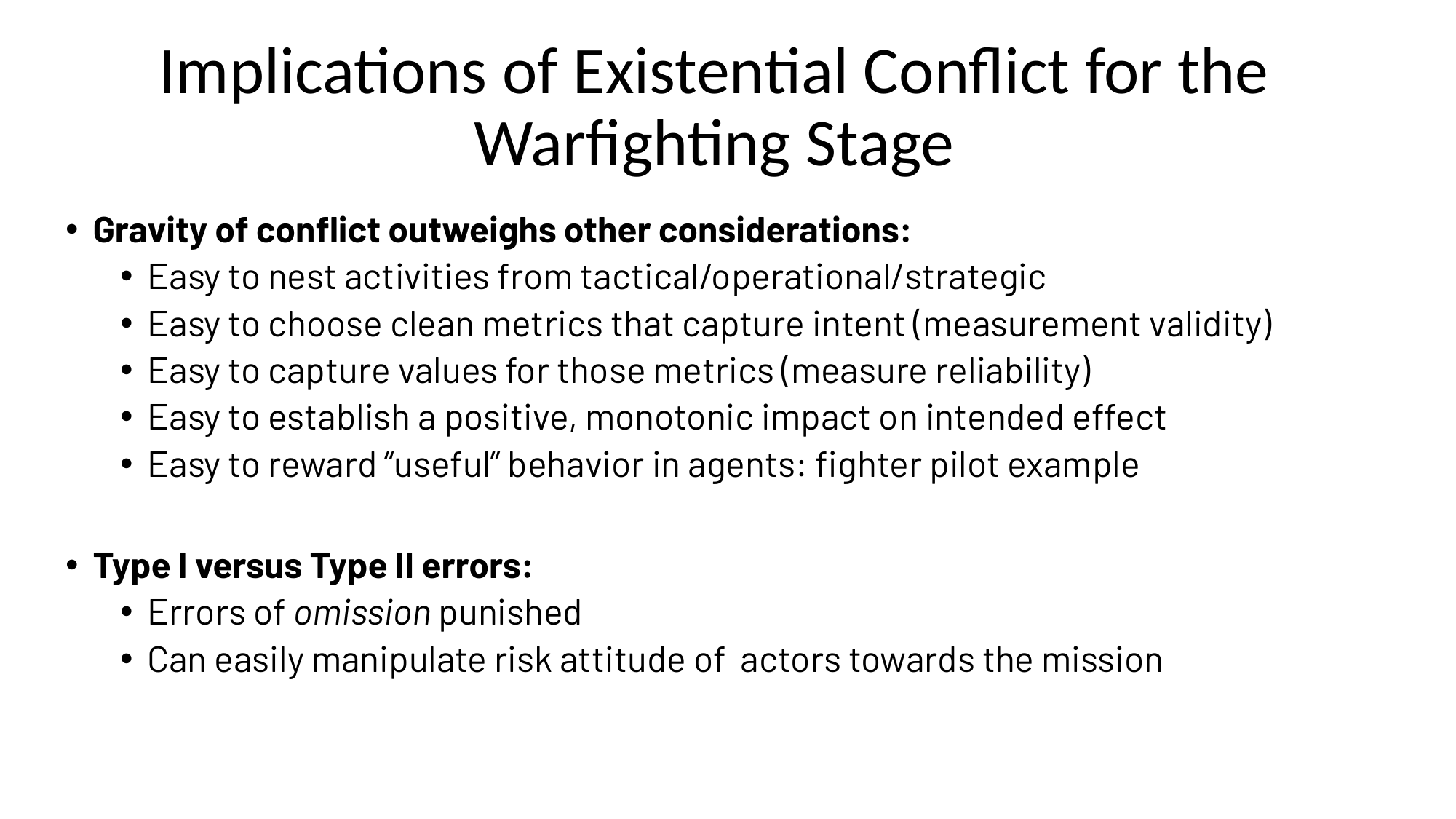

# Implications of Existential Conflict for the Warfighting Stage
Gravity of conflict outweighs other considerations:
Easy to nest activities from tactical/operational/strategic
Easy to choose clean metrics that capture intent (measurement validity)
Easy to capture values for those metrics (measure reliability)
Easy to establish a positive, monotonic impact on intended effect
Easy to reward “useful” behavior in agents: fighter pilot example

Type I versus Type II errors:
Errors of omission punished
Can easily manipulate risk attitude of  actors towards the mission